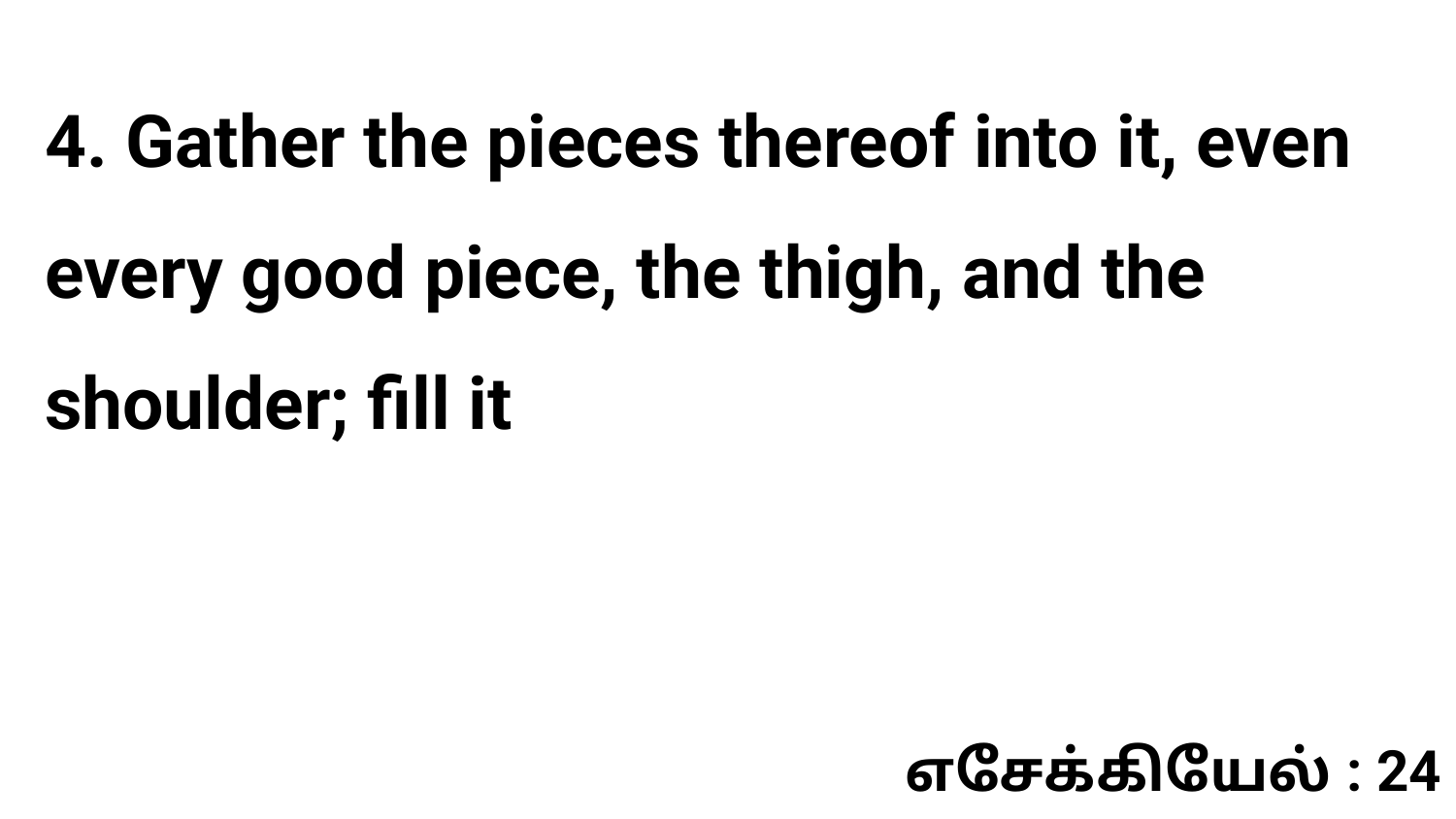

4. Gather the pieces thereof into it, even every good piece, the thigh, and the shoulder; fill it
எசேக்கியேல் : 24